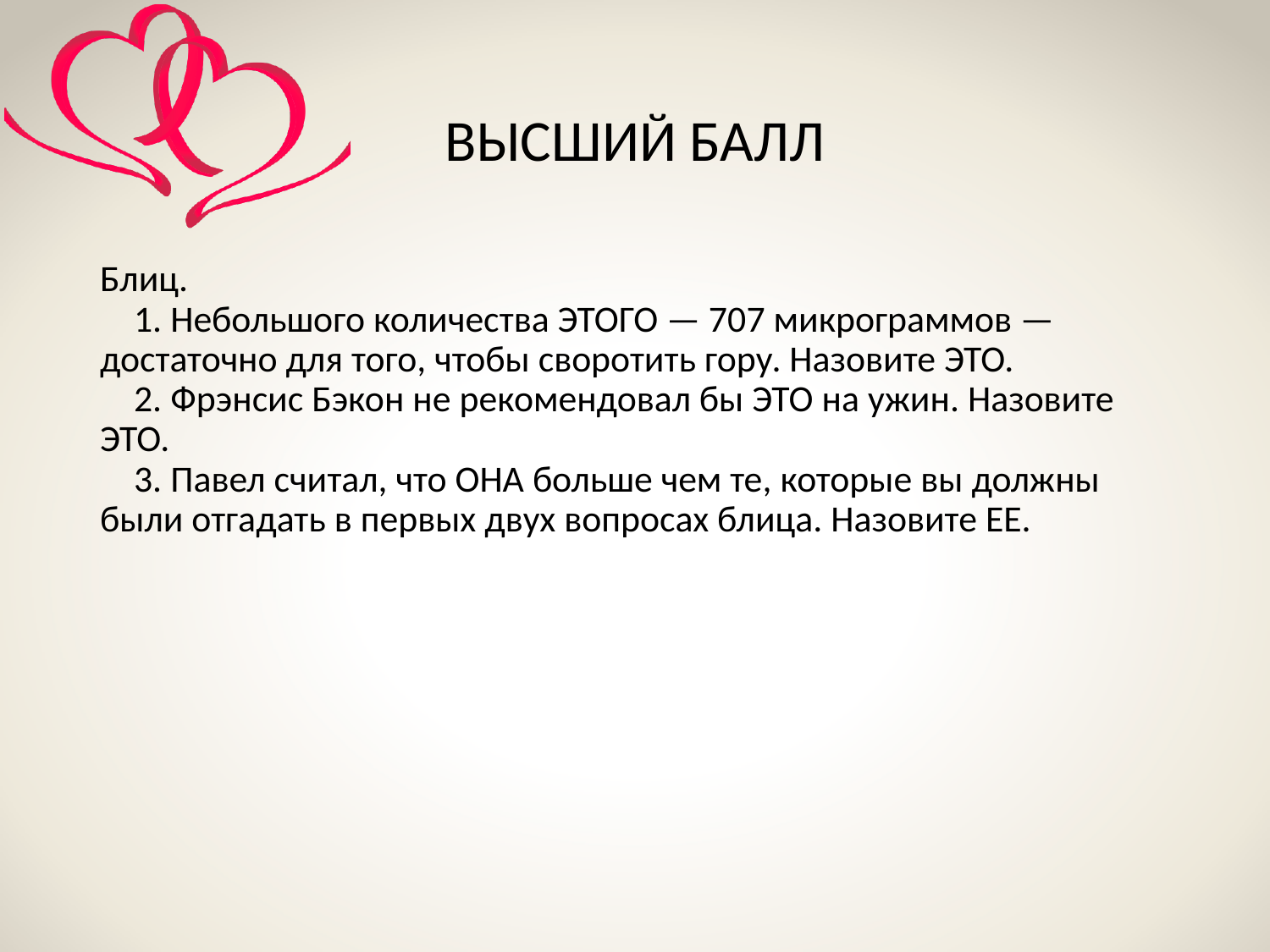

# ВЫСШИЙ БАЛЛ
Блиц.
    1. Небольшого количества ЭТОГО — 707 микрограммов — достаточно для того, чтобы своротить гору. Назовите ЭТО.
    2. Фрэнсис Бэкон не рекомендовал бы ЭТО на ужин. Назовите ЭТО.
    3. Павел считал, что ОНА больше чем те, которые вы должны были отгадать в первых двух вопросах блица. Назовите ЕЕ.